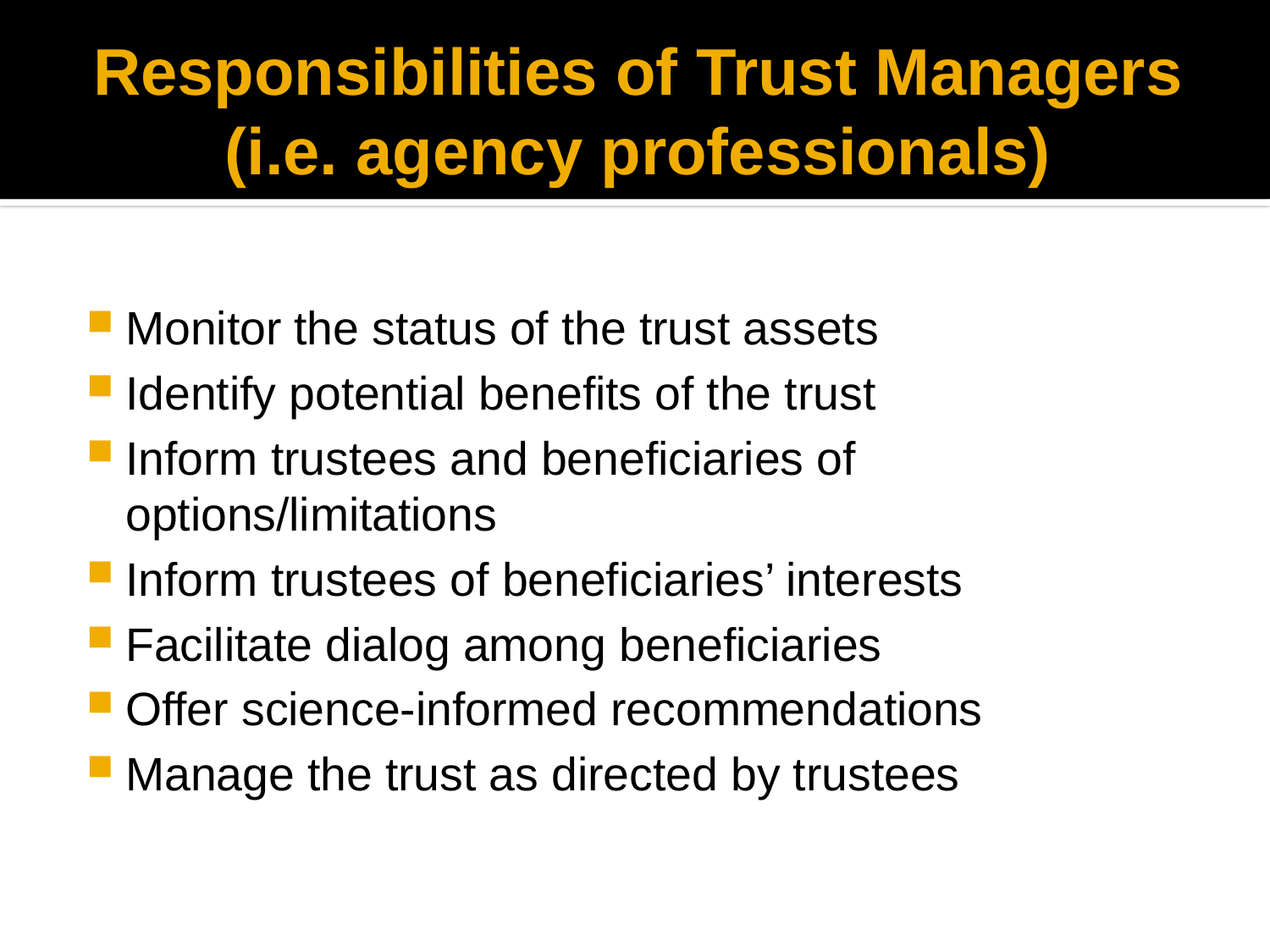

# Responsibilities of Trust Managers (i.e. agency professionals)
Monitor the status of the trust assets
Identify potential benefits of the trust
Inform trustees and beneficiaries of options/limitations
Inform trustees of beneficiaries’ interests
Facilitate dialog among beneficiaries
Offer science-informed recommendations
Manage the trust as directed by trustees